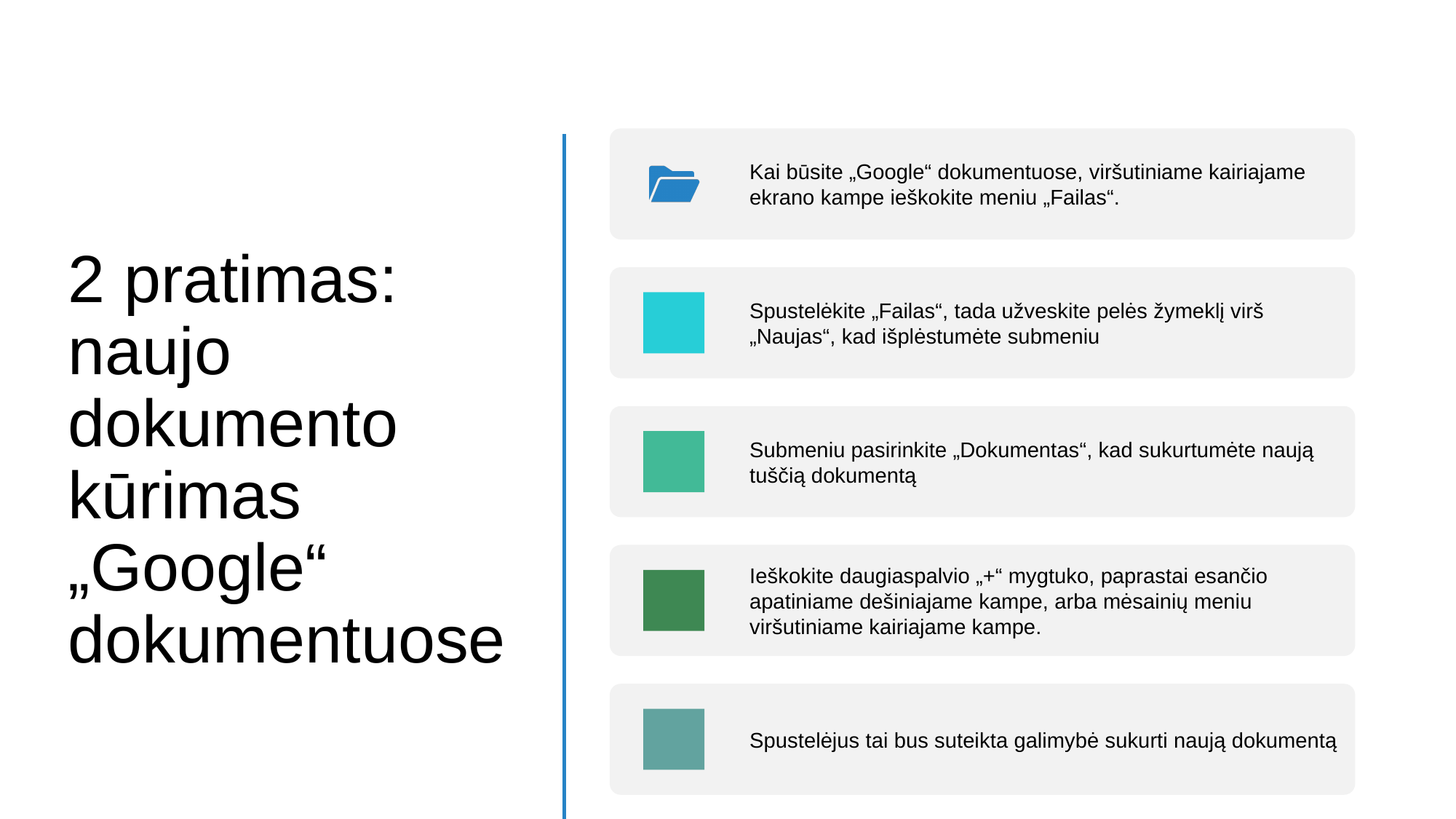

# 2 pratimas: naujo dokumento kūrimas „Google“ dokumentuose
Kai būsite „Google“ dokumentuose, viršutiniame kairiajame ekrano kampe ieškokite meniu „Failas“.
Spustelėkite „Failas“, tada užveskite pelės žymeklį virš „Naujas“, kad išplėstumėte submeniu
Submeniu pasirinkite „Dokumentas“, kad sukurtumėte naują tuščią dokumentą
Ieškokite daugiaspalvio „+“ mygtuko, paprastai esančio apatiniame dešiniajame kampe, arba mėsainių meniu viršutiniame kairiajame kampe.
Spustelėjus tai bus suteikta galimybė sukurti naują dokumentą
25